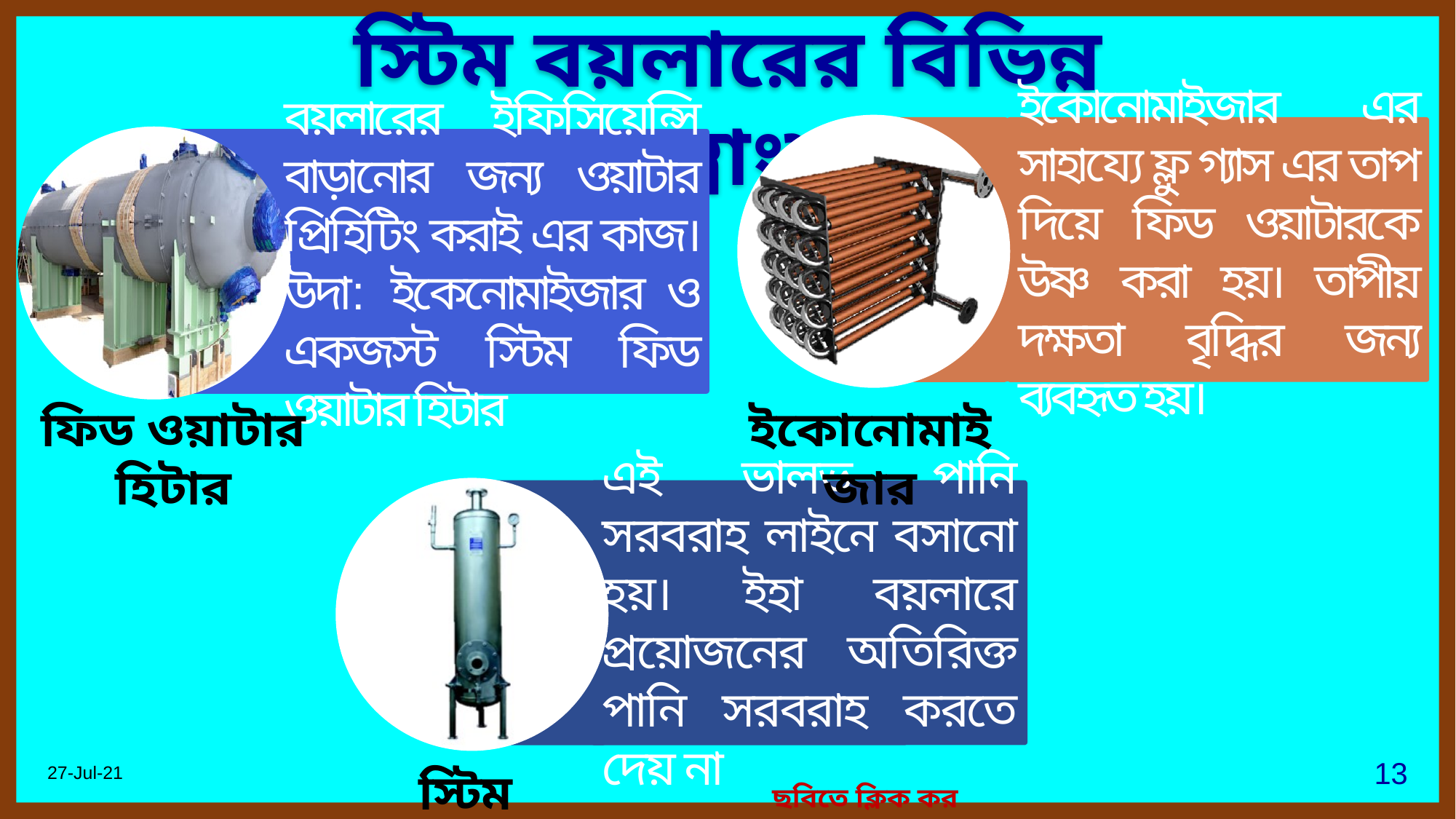

স্টিম বয়লারের বিভিন্ন যন্ত্রাংশ

ইকোনোমাইজার এর সাহায্যে ফ্লু গ্যাস এর তাপ দিয়ে ফিড ওয়াটারকে উষ্ণ করা হয়। তাপীয় দক্ষতা বৃদ্ধির জন্য ব্যবহৃত হয়।

বয়লারের ইফিসিয়েন্সি বাড়ানোর জন্য ওয়াটার প্রিহিটিং করাই এর কাজ। উদা: ইকেনোমাইজার ও একজস্ট স্টিম ফিড ওয়াটার হিটার
ফিড ওয়াটার হিটার
ইকোনোমাইজার

এই ভালভ পানি সরবরাহ লাইনে বসানো হয়। ইহা বয়লারে প্রয়োজনের অতিরিক্ত পানি সরবরাহ করতে দেয় না

27-Jul-21
13
স্টিম সেপারেটর
ছবিতে ক্লিক কর